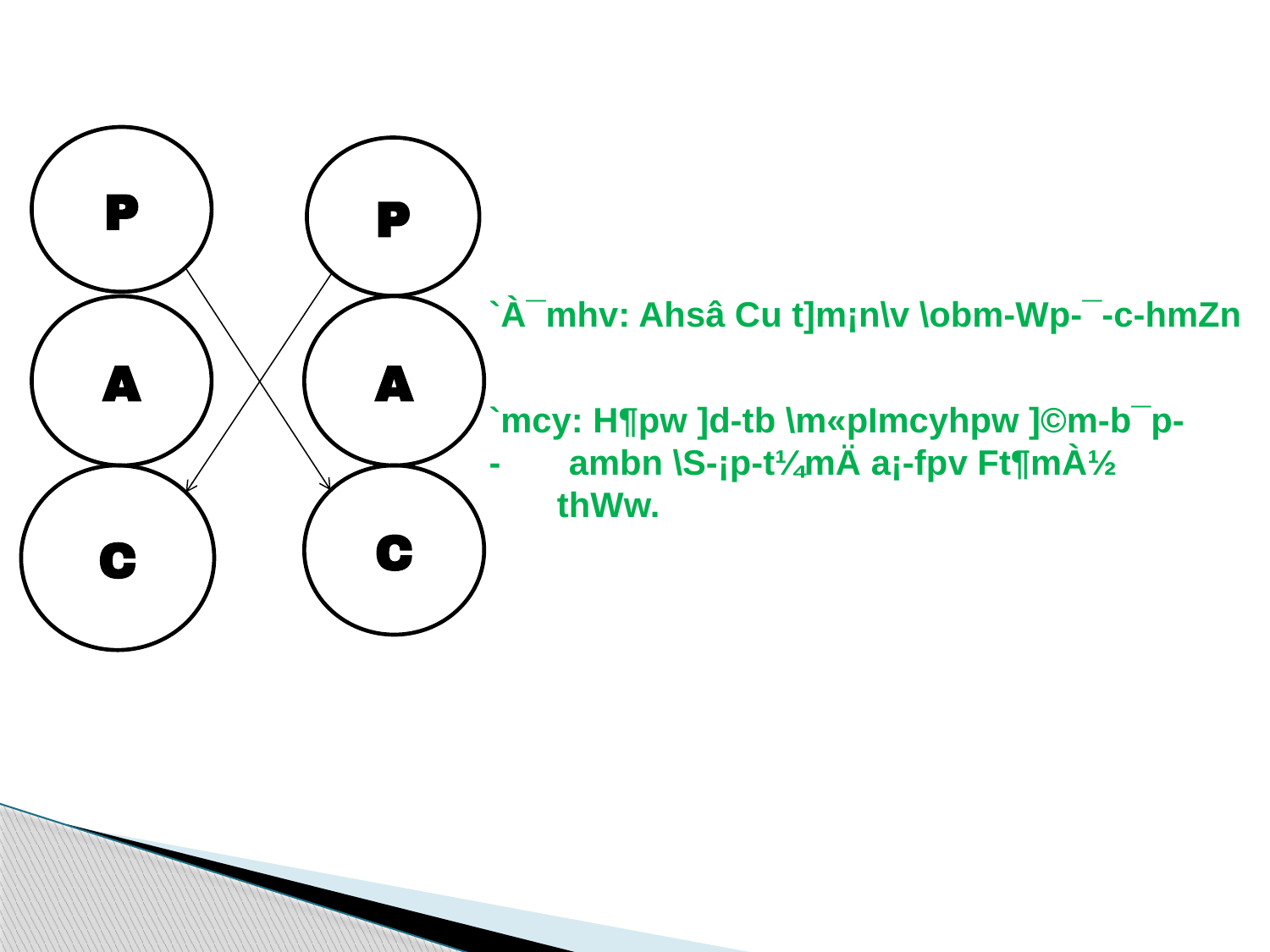

P
P
`À¯mhv: Ahsâ Cu t]m¡n\v \obm-Wp-¯-c-hmZn

`mcy: H¶pw ]d-tb­ \m«pImcyhpw ]©m-b¯p-
-       ambn \S-¡p-t¼mÄ a¡-fp­v Ft¶mÀ½
       thWw.

A
A
C
C